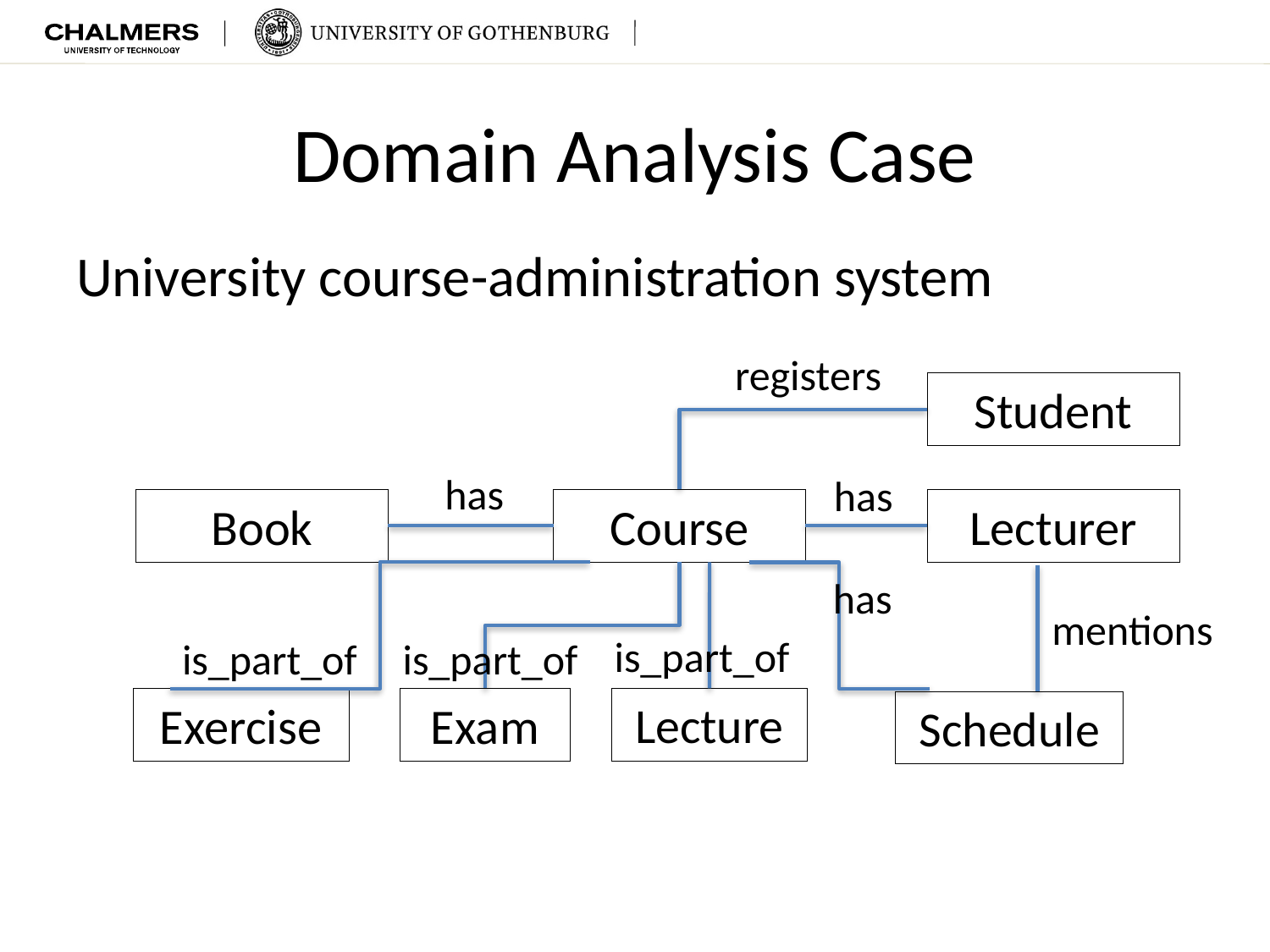

# Domain Analysis Case
University course-administration system
registers
Student
has
has
Book
Course
Lecturer
has
mentions
is_part_of
is_part_of
is_part_of
Exam
Lecture
Exercise
Schedule